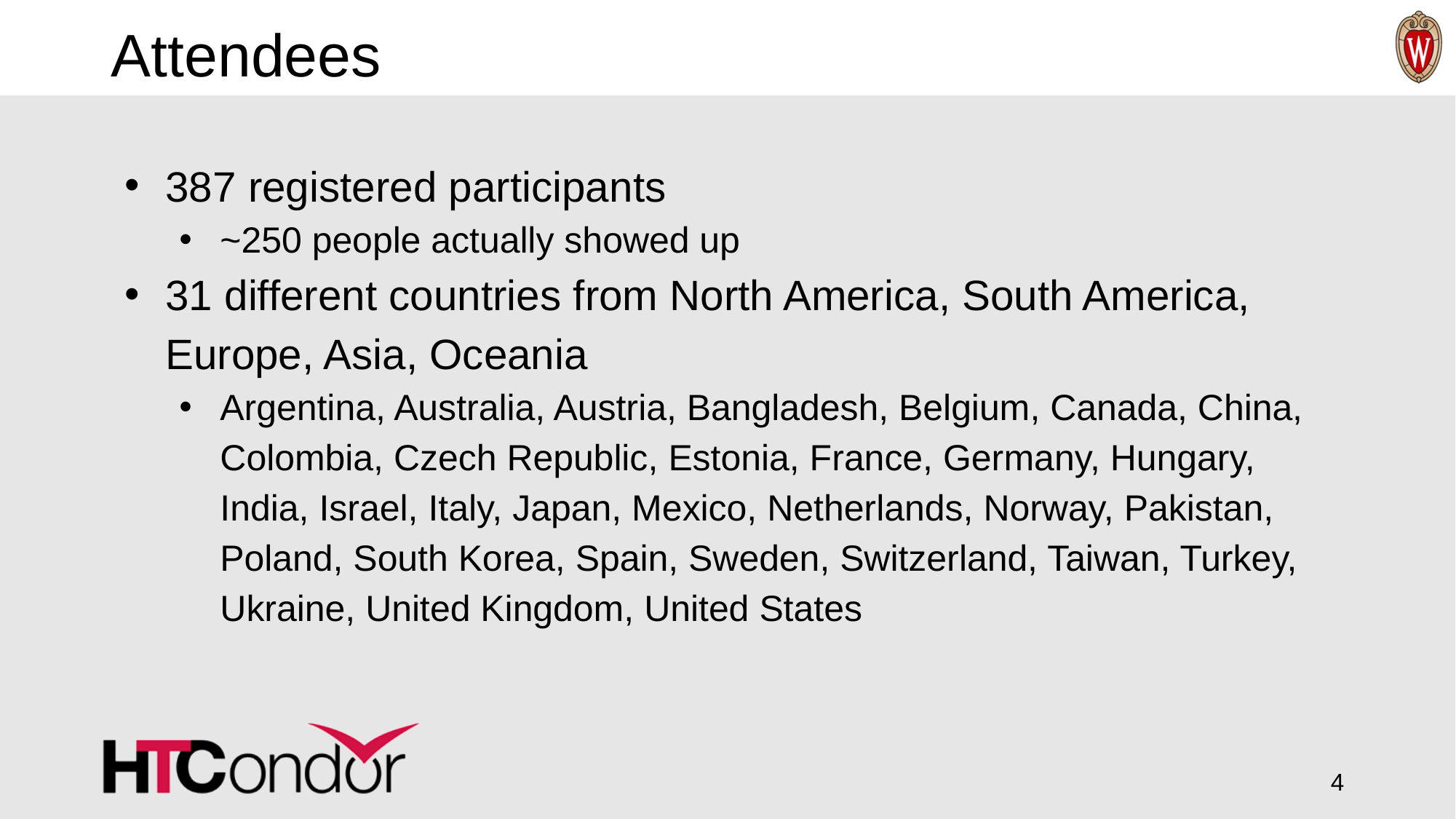

# Attendees
387 registered participants
~250 people actually showed up
31 different countries from North America, South America, Europe, Asia, Oceania
Argentina, Australia, Austria, Bangladesh, Belgium, Canada, China, Colombia, Czech Republic, Estonia, France, Germany, Hungary, India, Israel, Italy, Japan, Mexico, Netherlands, Norway, Pakistan, Poland, South Korea, Spain, Sweden, Switzerland, Taiwan, Turkey, Ukraine, United Kingdom, United States

4